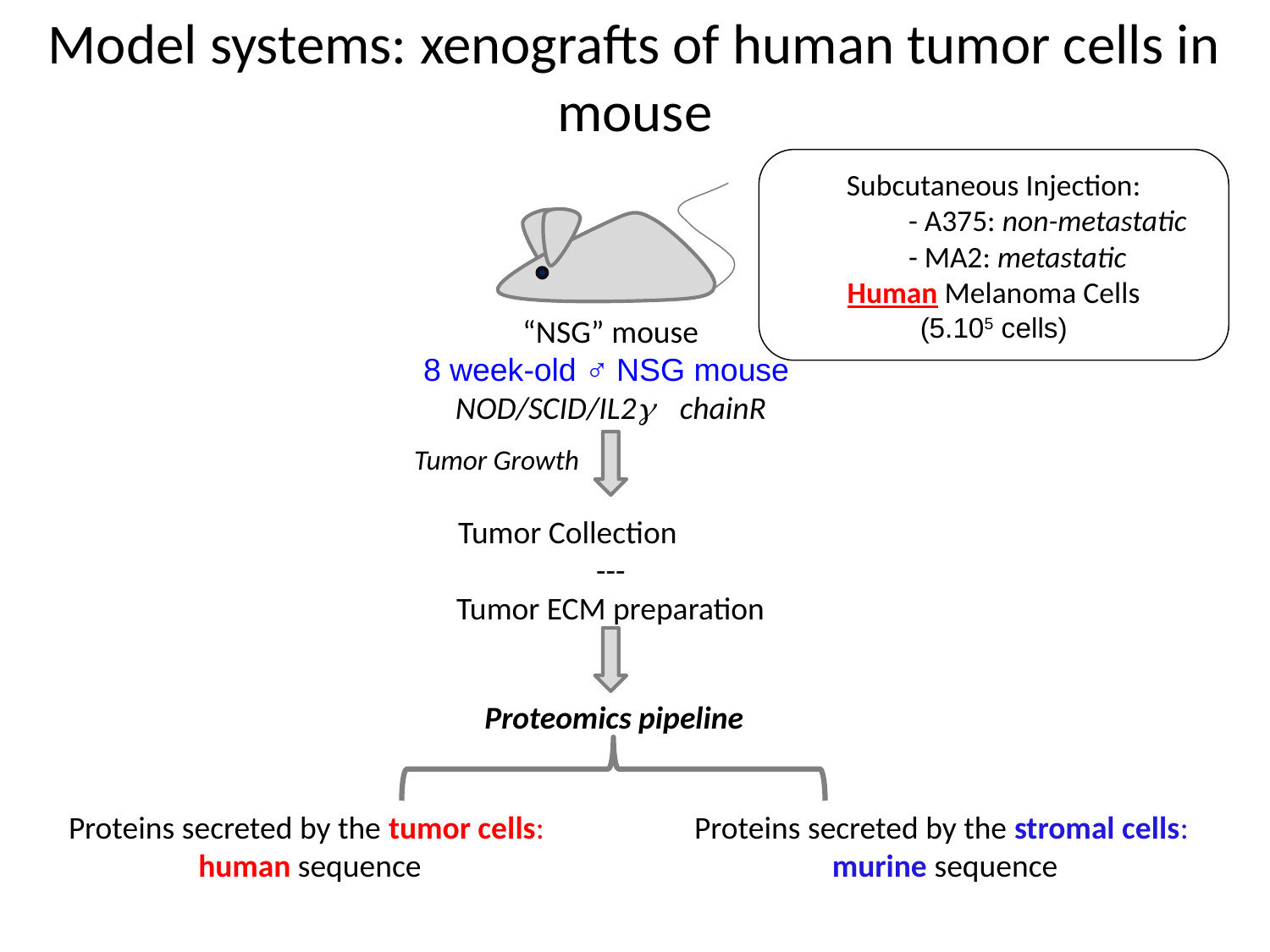

# Model systems: xenografts of human tumor cells in mouse
Subcutaneous Injection:
 	- A375: non-metastatic
	- MA2: metastatic
Human Melanoma Cells
(5.105 cells)

“NSG” mouse
8 week-old ♂ NSG mouse
NOD/SCID/IL2γ  chainR
Tumor Growth

Tumor Collection
---
Tumor ECM preparation

 Proteomics pipeline

Proteins secreted by the tumor cells:
human sequence
Proteins secreted by the stromal cells:
murine sequence